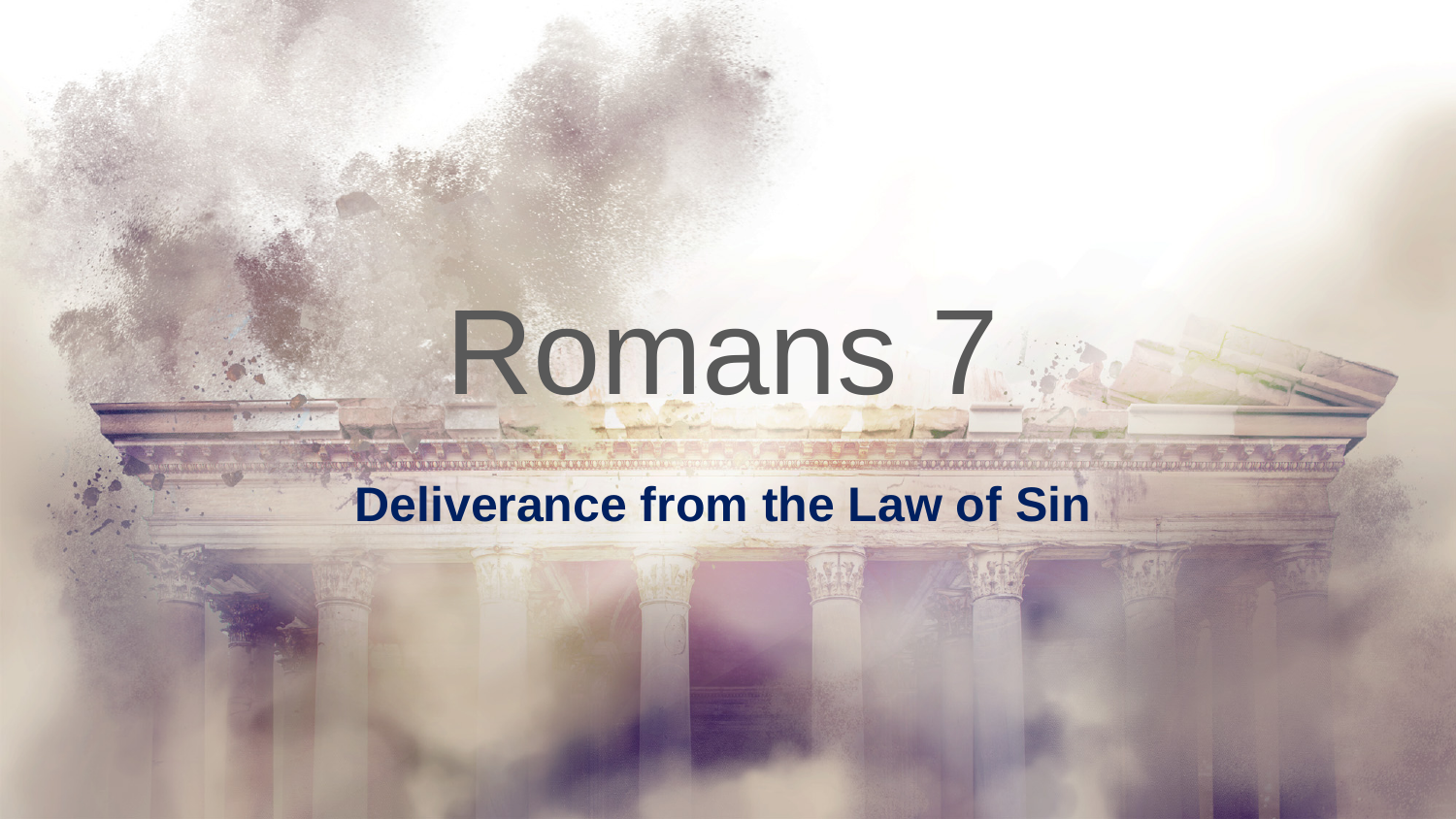

# Romans 7
Deliverance from the Law of Sin